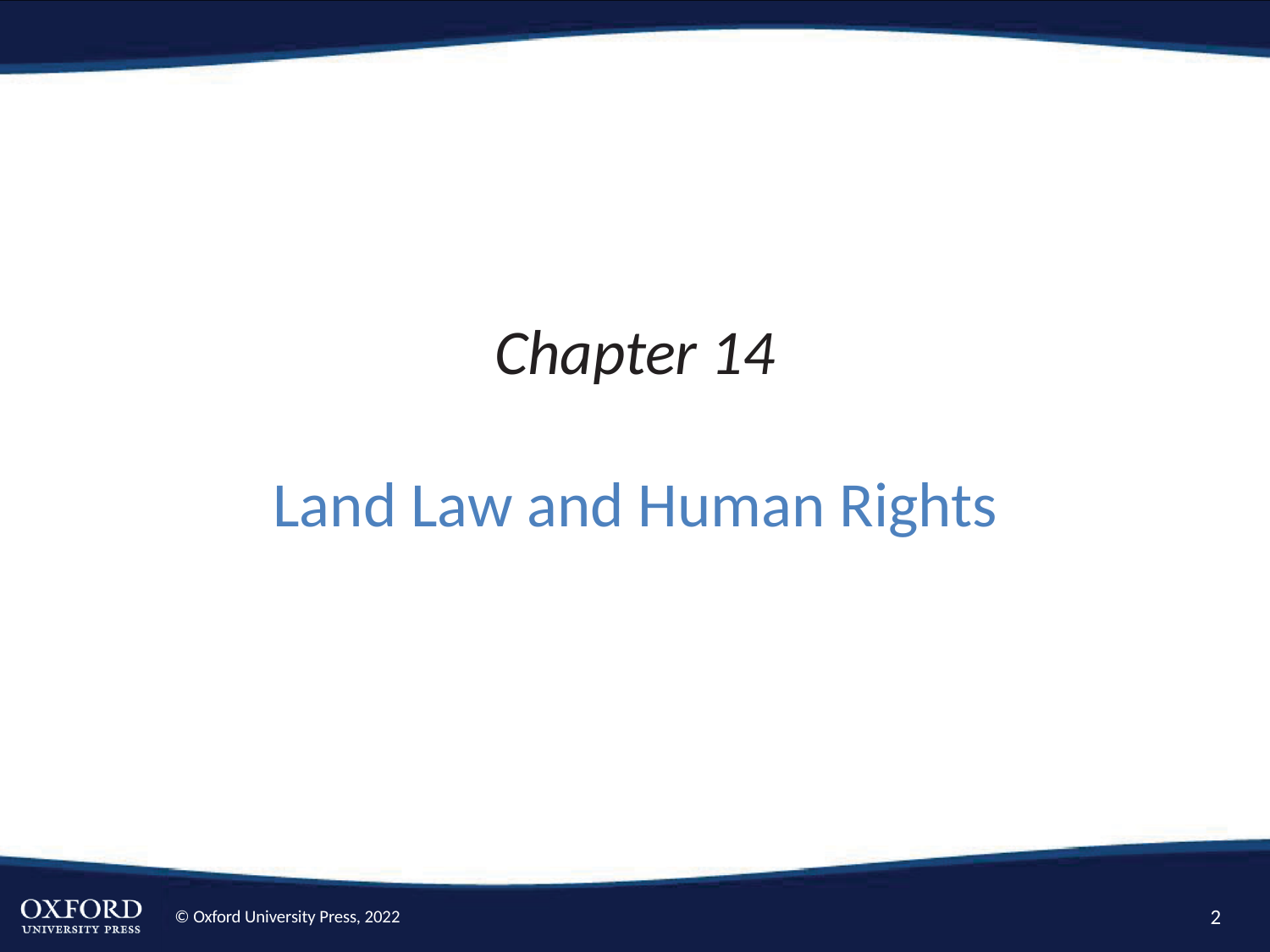

# Chapter 14 Land Law and Human Rights
2
© Oxford University Press, 2022